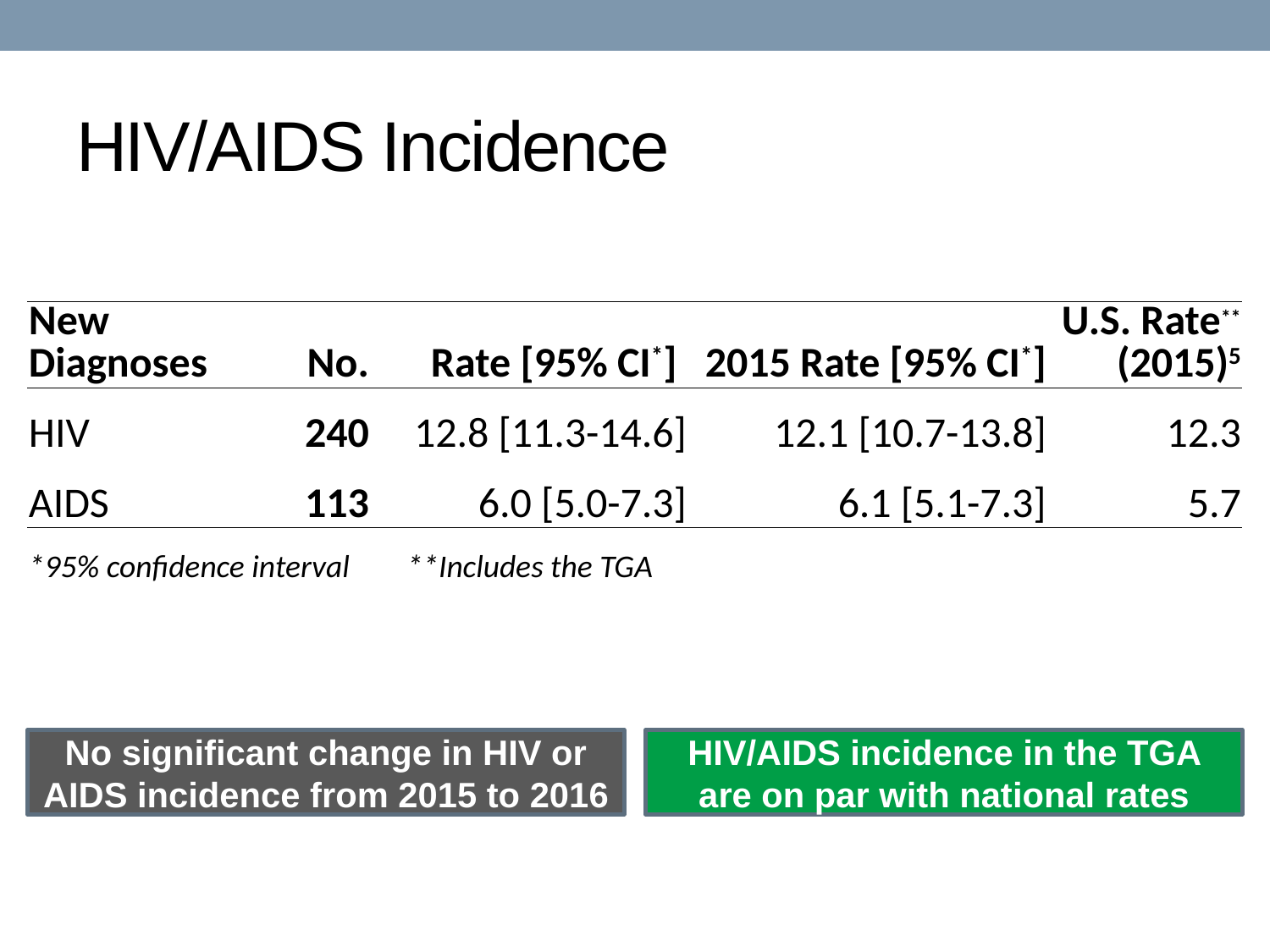

# HIV/AIDS Incidence
| New Diagnoses | No. | Rate [95% CI\*] | 2015 Rate [95% CI\*] | U.S. Rate\*\* (2015)5 |
| --- | --- | --- | --- | --- |
| HIV | 240 | 12.8 [11.3-14.6] | 12.1 [10.7-13.8] | 12.3 |
| AIDS | 113 | 6.0 [5.0-7.3] | 6.1 [5.1-7.3] | 5.7 |
| \*95% confidence interval \*\*Includes the TGA |  |  |  |  |
No significant change in HIV or AIDS incidence from 2015 to 2016
HIV/AIDS incidence in the TGA are on par with national rates